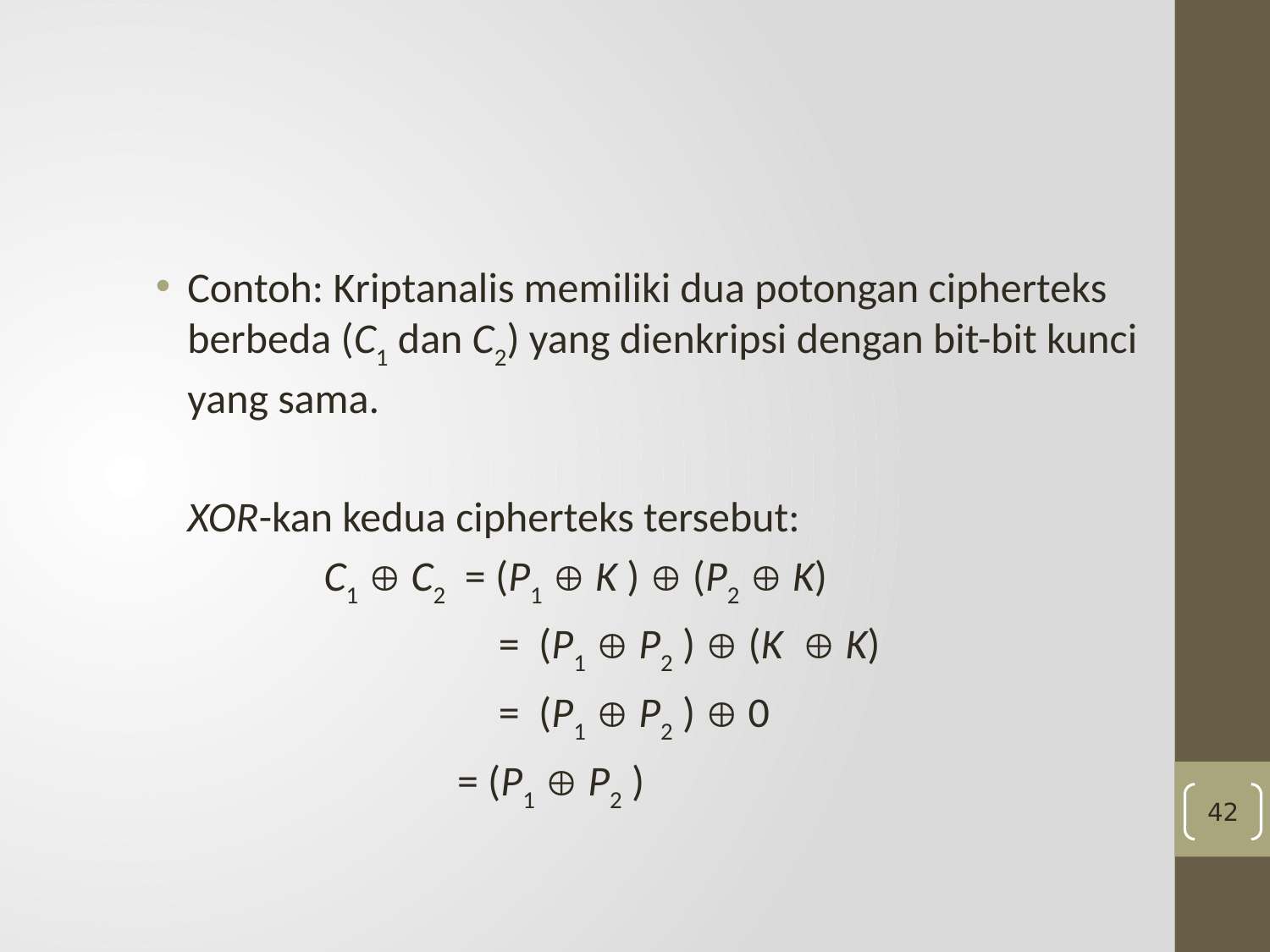

Contoh: Kriptanalis memiliki dua potongan cipherteks berbeda (C1 dan C2) yang dienkripsi dengan bit-bit kunci yang sama.

	XOR-kan kedua cipherteks tersebut:
		 C1 ⊕ C2  = (P1 ⊕ K ) ⊕ (P2 ⊕ K)
			      =  (P1 ⊕ P2 ) ⊕ (K  ⊕ K)
		      	      =  (P1 ⊕ P2 ) ⊕ 0
		               = (P1 ⊕ P2 )
42